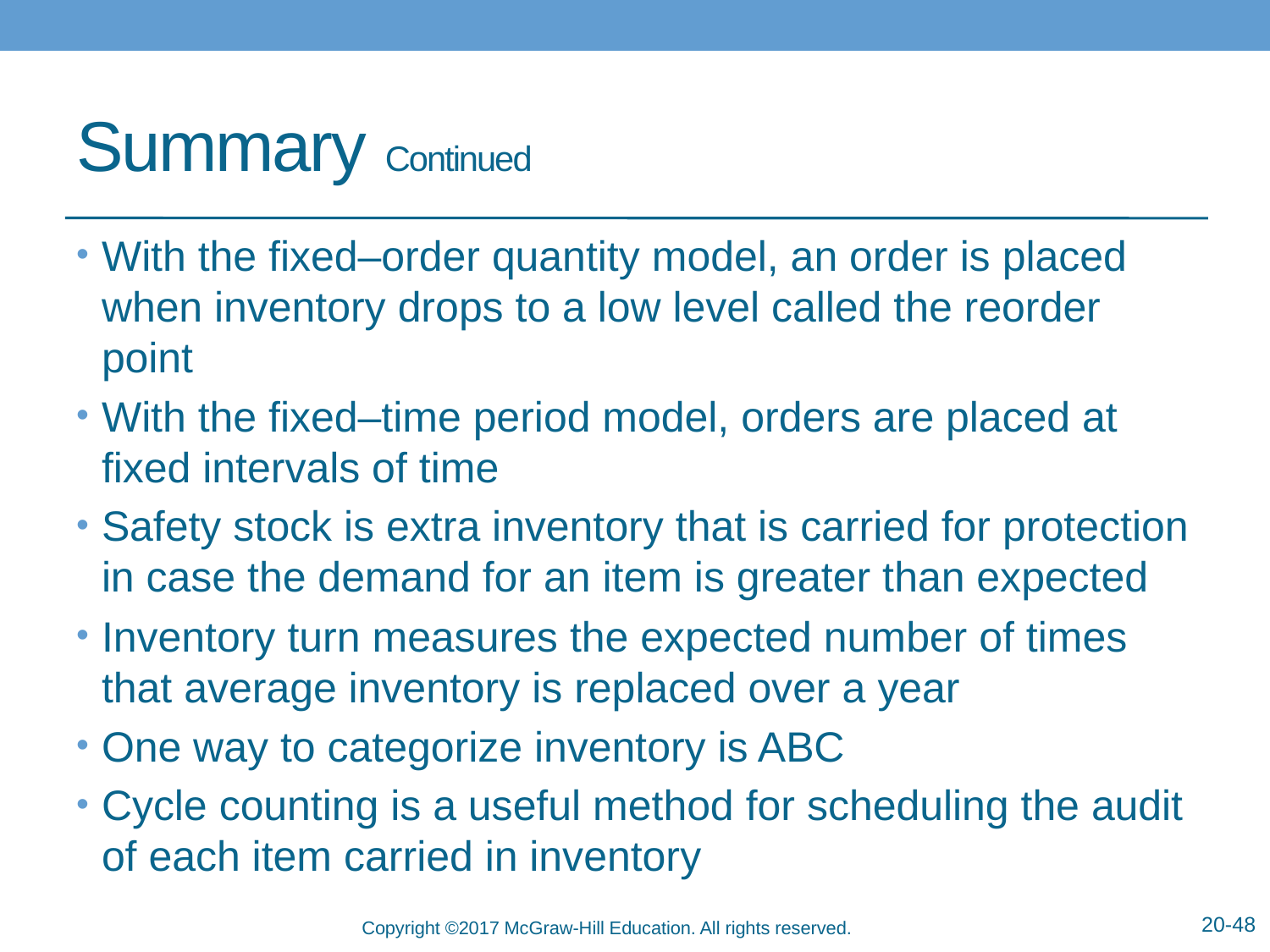

# Summary Continued
With the fixed–order quantity model, an order is placed when inventory drops to a low level called the reorder point
With the fixed–time period model, orders are placed at fixed intervals of time
Safety stock is extra inventory that is carried for protection in case the demand for an item is greater than expected
Inventory turn measures the expected number of times that average inventory is replaced over a year
One way to categorize inventory is ABC
Cycle counting is a useful method for scheduling the audit of each item carried in inventory
20-48